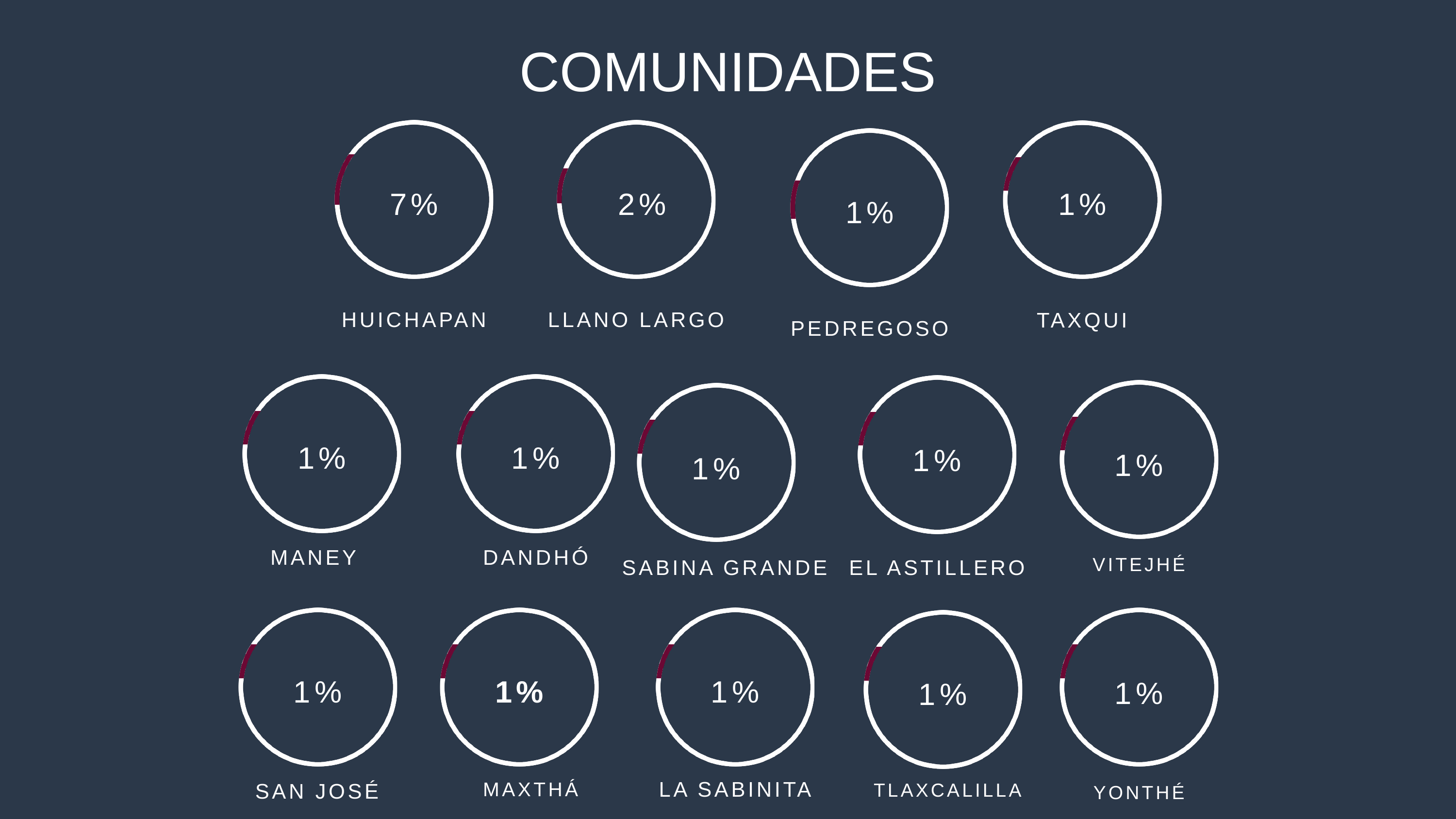

COMUNIDADES

7%
 2%
1%

1%
HUICHAPAN
LLANO LARGO
TAXQUI
PEDREGOSO

1%
1%
SABINA GRANDE
EL ASTILLERO

1%
VITEJHÉ

1%
1%
MANEY
DANDHÓ

1%
YONTHÉ

1%
1%
1%
1%
LA SABINITA
MAXTHÁ
SAN JOSÉ
TLAXCALILLA